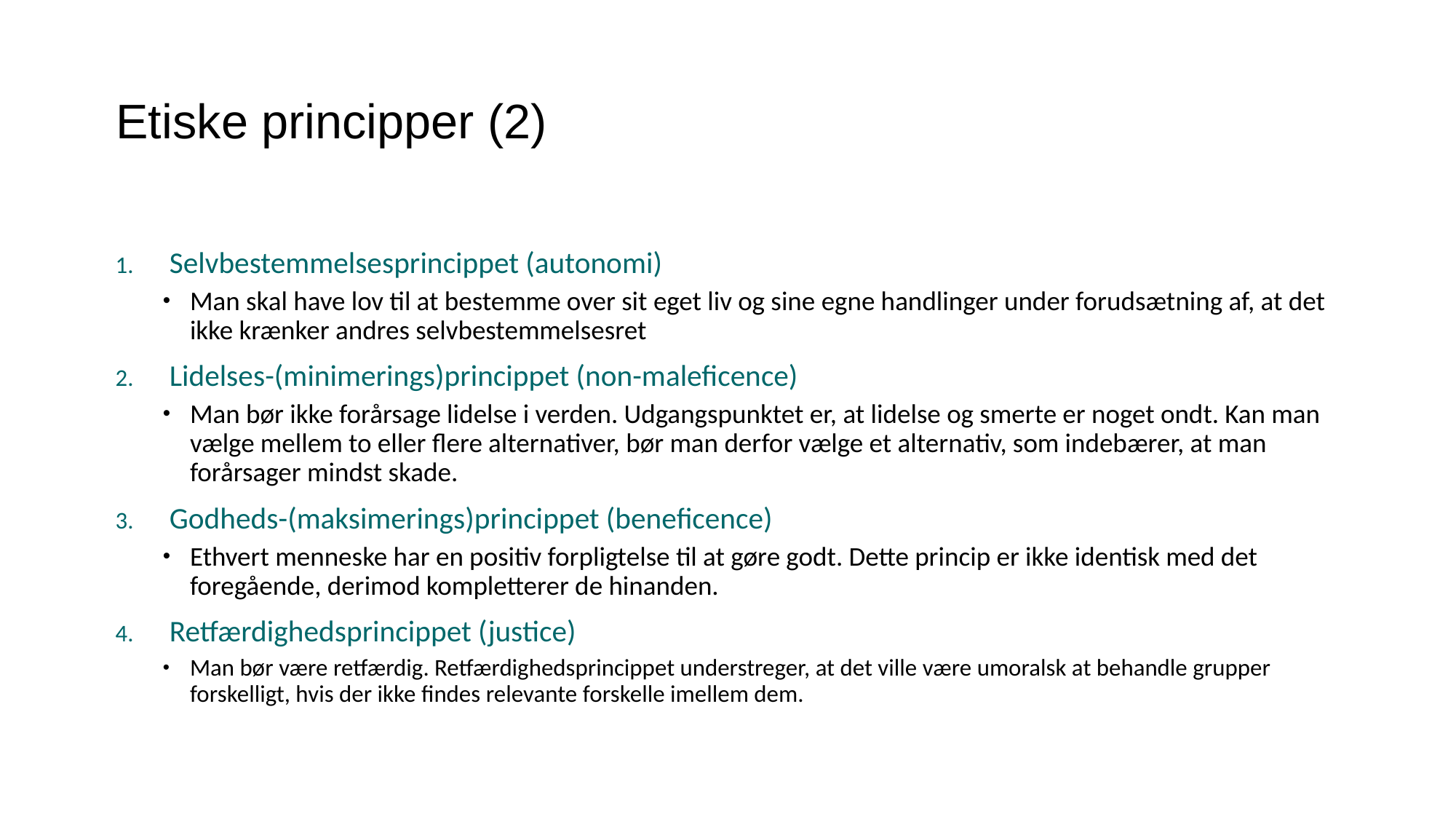

# Etiske principper (2)

Selvbestemmelsesprincippet (autonomi)
Man skal have lov til at bestemme over sit eget liv og sine egne handlinger under forudsætning af, at det ikke krænker andres selvbestemmelsesret
Lidelses-(minimerings)princippet (non-maleficence)
Man bør ikke forårsage lidelse i verden. Udgangspunktet er, at lidelse og smerte er noget ondt. Kan man vælge mellem to eller flere alternativer, bør man derfor vælge et alternativ, som indebærer, at man forårsager mindst skade.
Godheds-(maksimerings)princippet (beneficence)
Ethvert menneske har en positiv forpligtelse til at gøre godt. Dette princip er ikke identisk med det foregående, derimod kompletterer de hinanden.
Retfærdighedsprincippet (justice)
Man bør være retfærdig. Retfærdighedsprincippet understreger, at det ville være umoralsk at behandle grupper forskelligt, hvis der ikke findes relevante forskelle imellem dem.